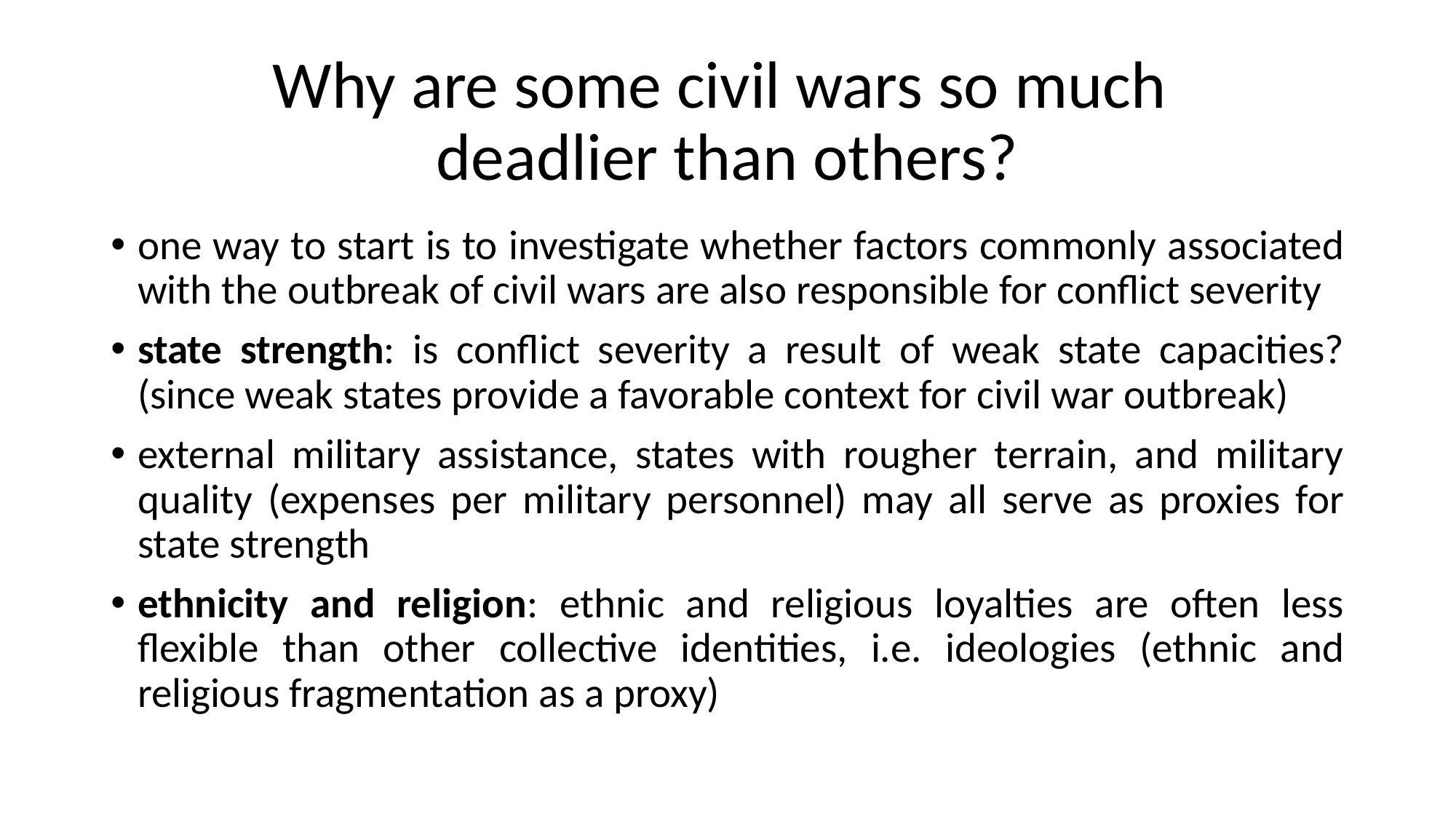

# Why are some civil wars so much deadlier than others?
one way to start is to investigate whether factors commonly associated with the outbreak of civil wars are also responsible for conflict severity
state strength: is conflict severity a result of weak state capacities? (since weak states provide a favorable context for civil war outbreak)
external military assistance, states with rougher terrain, and military quality (expenses per military personnel) may all serve as proxies for state strength
ethnicity and religion: ethnic and religious loyalties are often less flexible than other collective identities, i.e. ideologies (ethnic and religious fragmentation as a proxy)